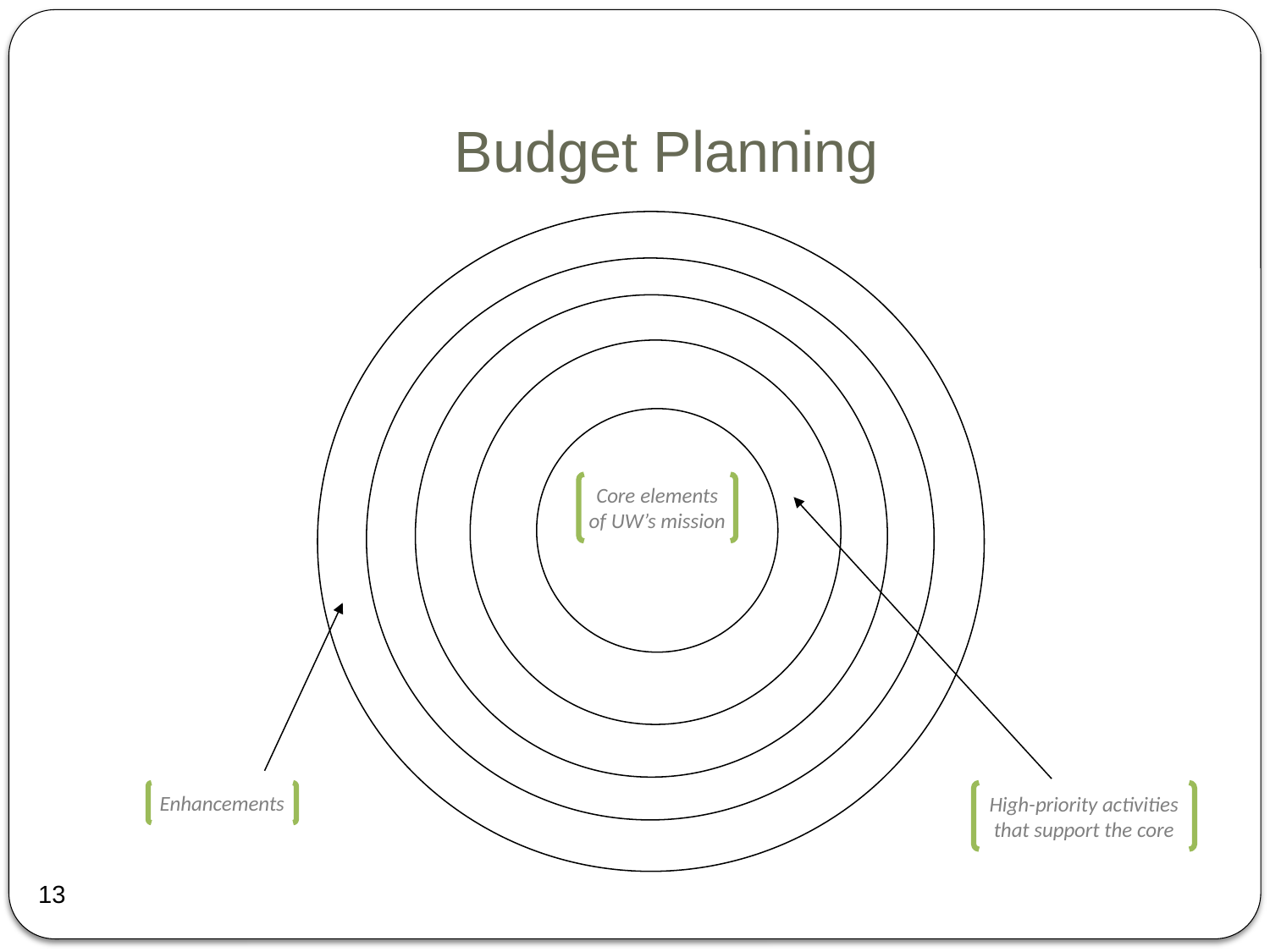

# Budget Planning

Core elements of UW’s mission

Enhancements
High-priority activities that support the core
13